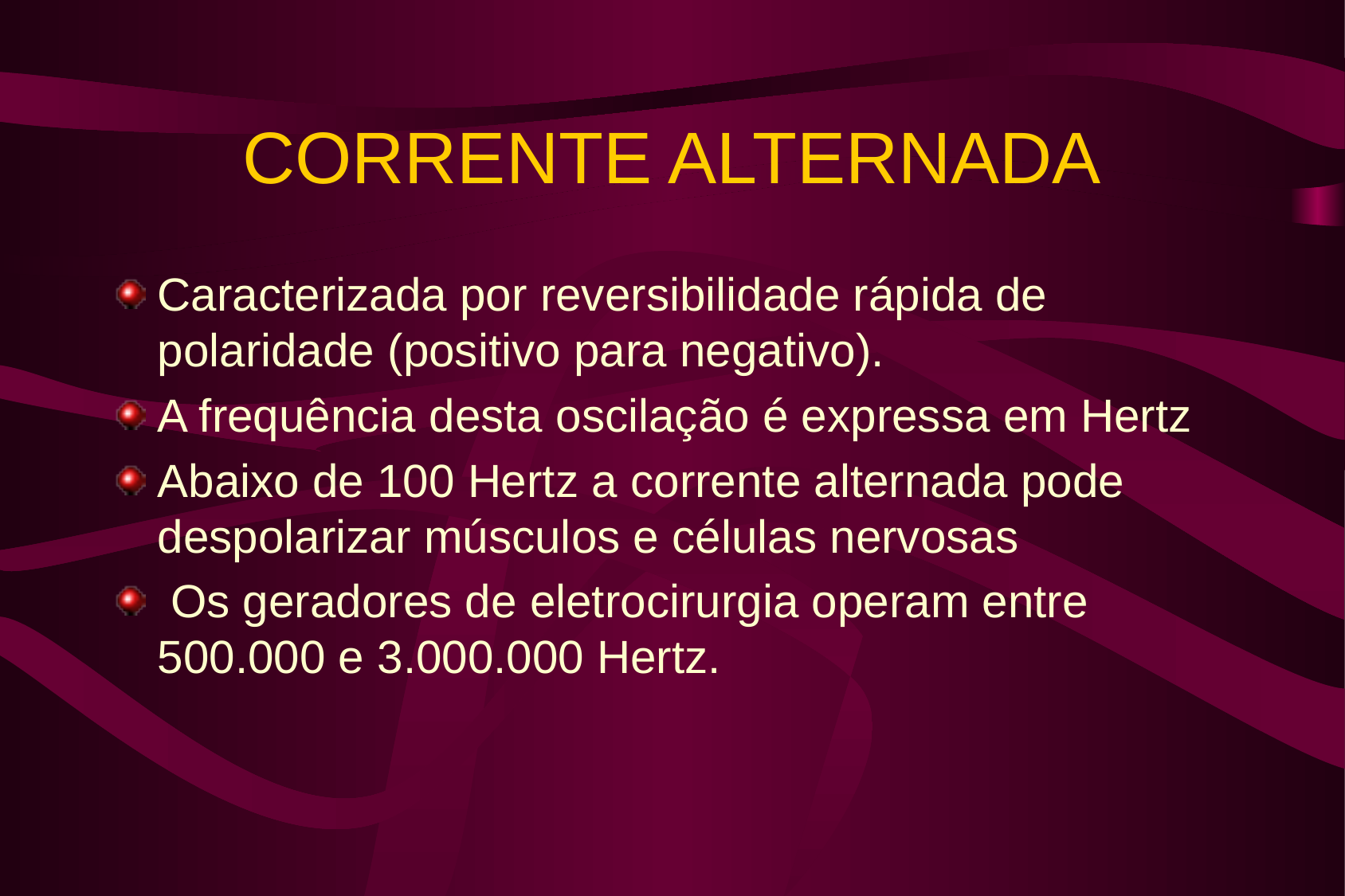

# CORRENTE ALTERNADA
Caracterizada por reversibilidade rápida de polaridade (positivo para negativo).
A frequência desta oscilação é expressa em Hertz
Abaixo de 100 Hertz a corrente alternada pode despolarizar músculos e células nervosas
 Os geradores de eletrocirurgia operam entre 500.000 e 3.000.000 Hertz.